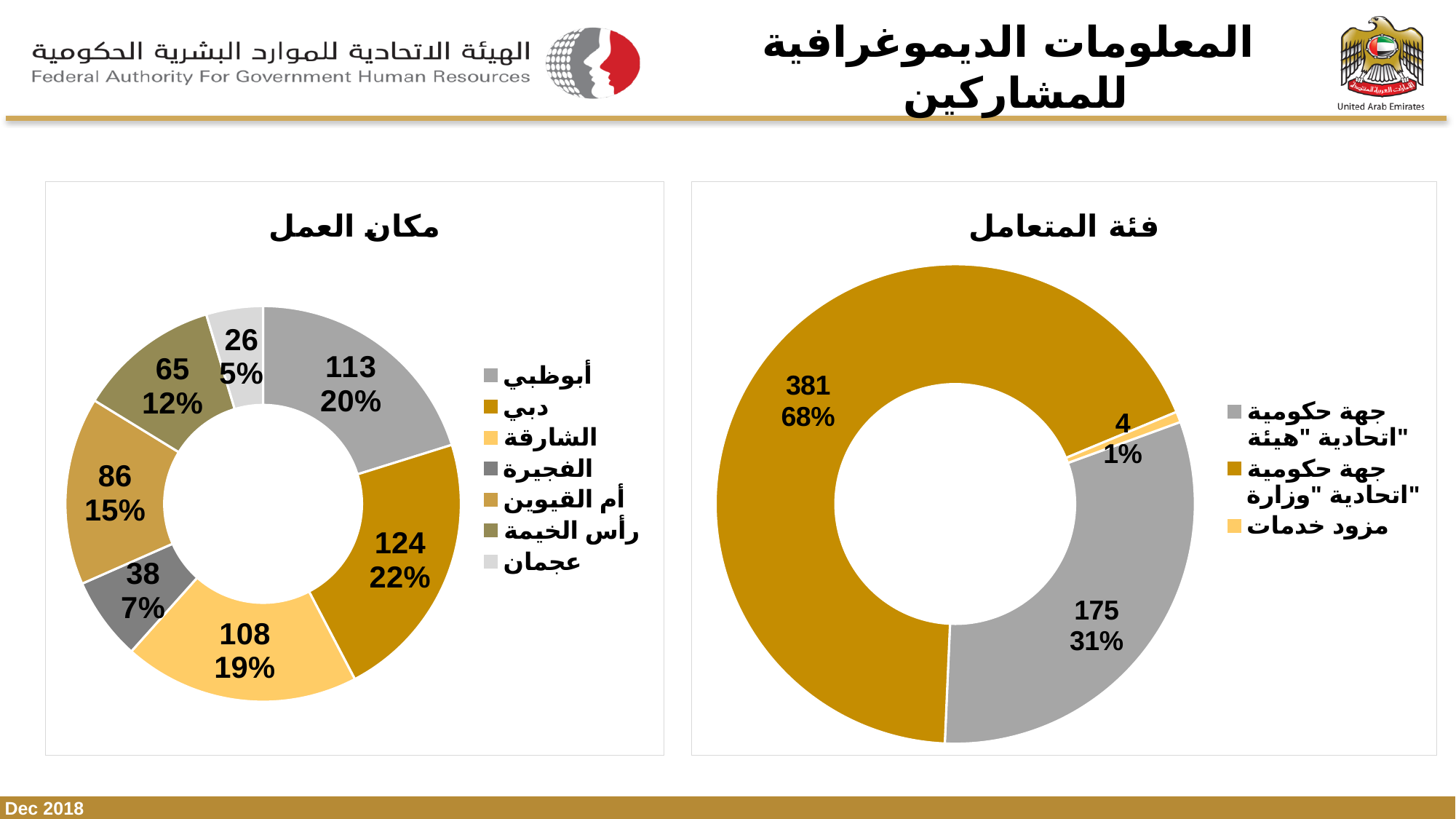

المعلومات الديموغرافية للمشاركين

### Chart: مكان العمل

| Category |  |
|---|---|
| أبوظبي | 113.0 |
| دبي | 124.0 |
| الشارقة | 108.0 |
| الفجيرة | 38.0 |
| أم القيوين | 86.0 |
| رأس الخيمة  | 65.0 |
| عجمان | 26.0 |

### Chart: فئة المتعامل

| Category |  |
|---|---|
| جهة حكومية اتحادية "هيئة" | 175.0 |
| جهة حكومية اتحادية "وزارة" | 381.0 |
| مزود خدمات | 4.0 |
| مؤسسة | None |